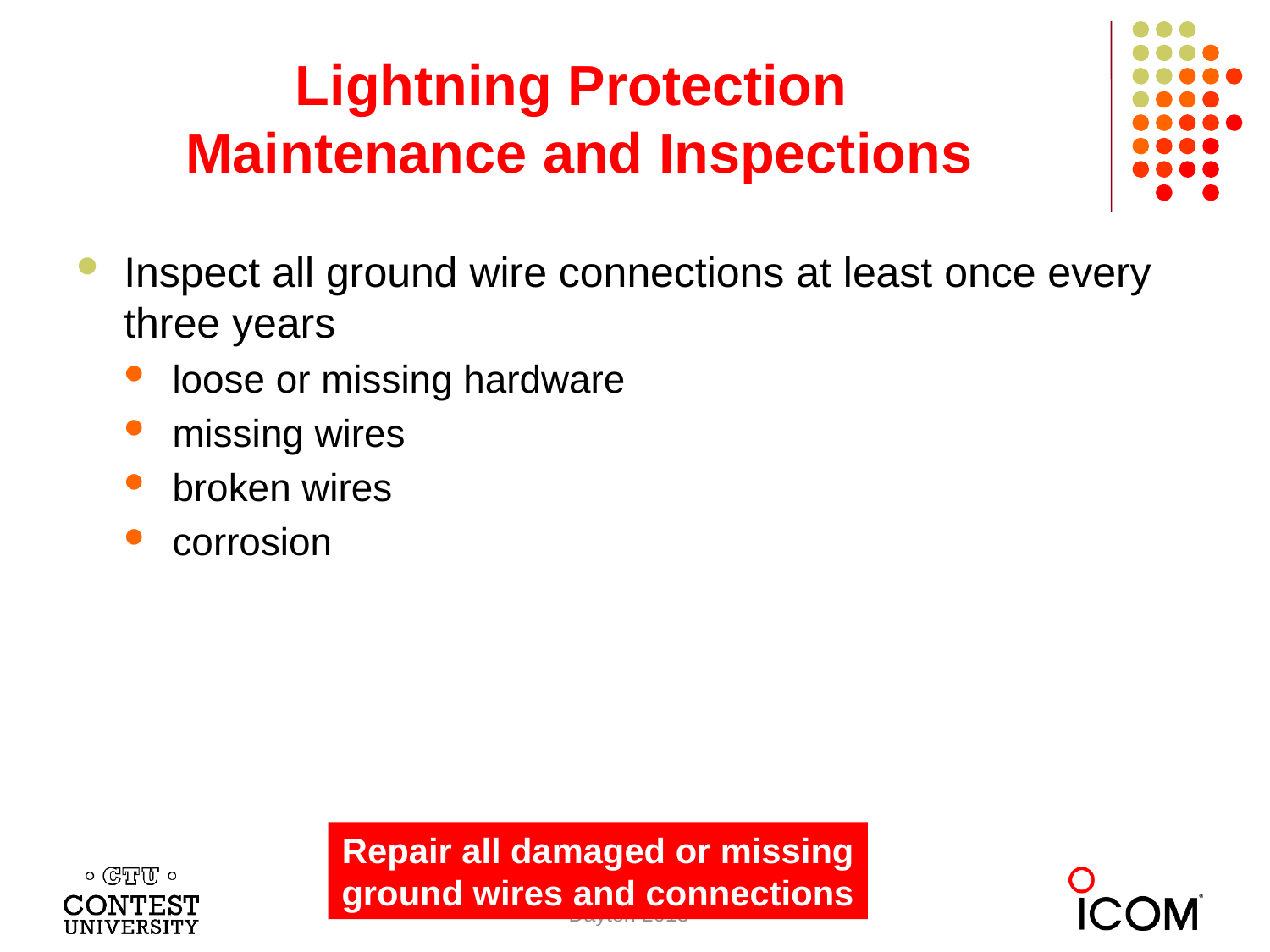

# Lightning Protection Maintenance and Inspections
Inspect all ground wire connections at least once every three years
loose or missing hardware
missing wires
broken wires
corrosion
Repair all damaged or missing ground wires and connections
Dayton 2013